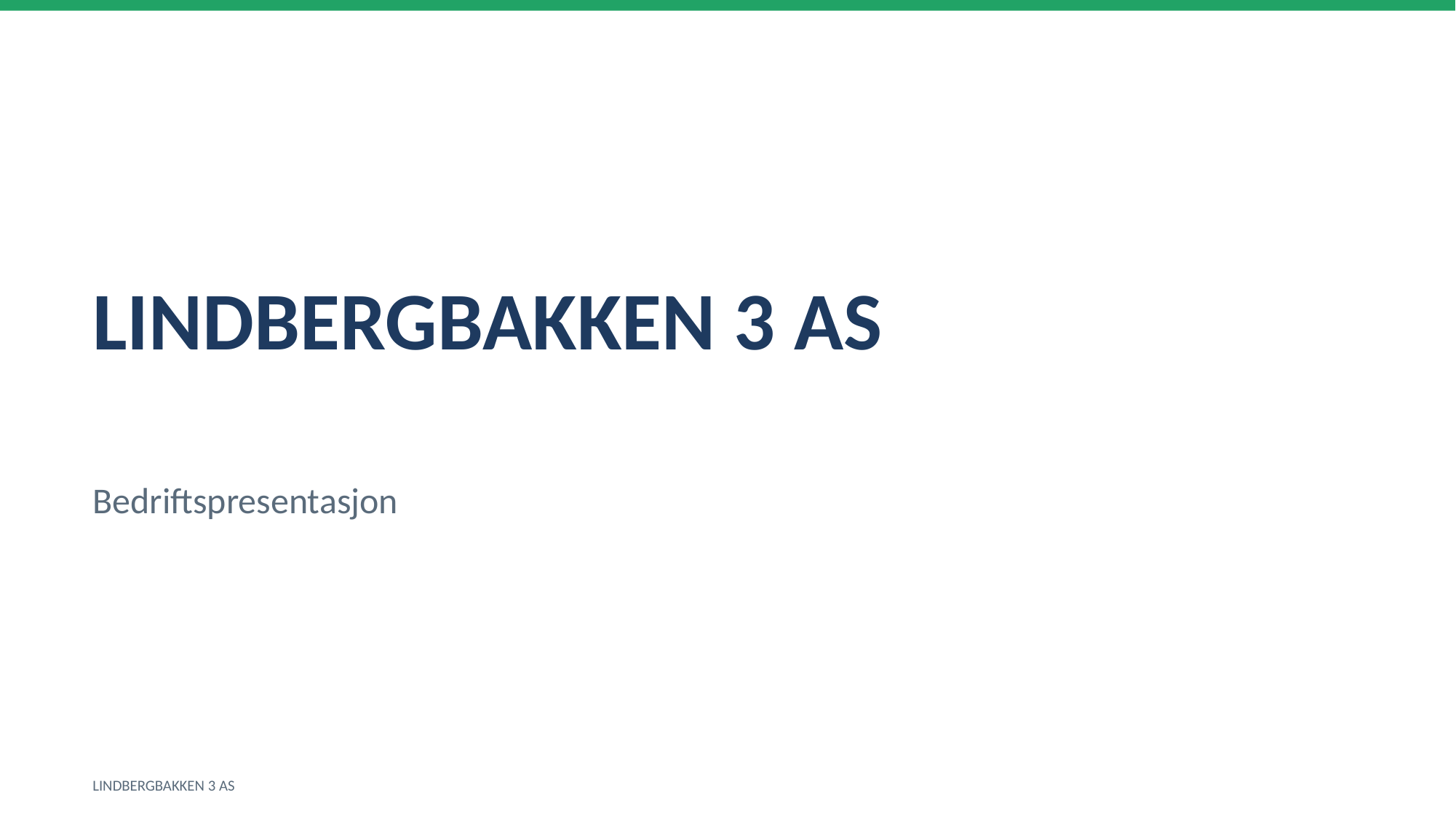

LINDBERGBAKKEN 3 AS
Bedriftspresentasjon
LINDBERGBAKKEN 3 AS